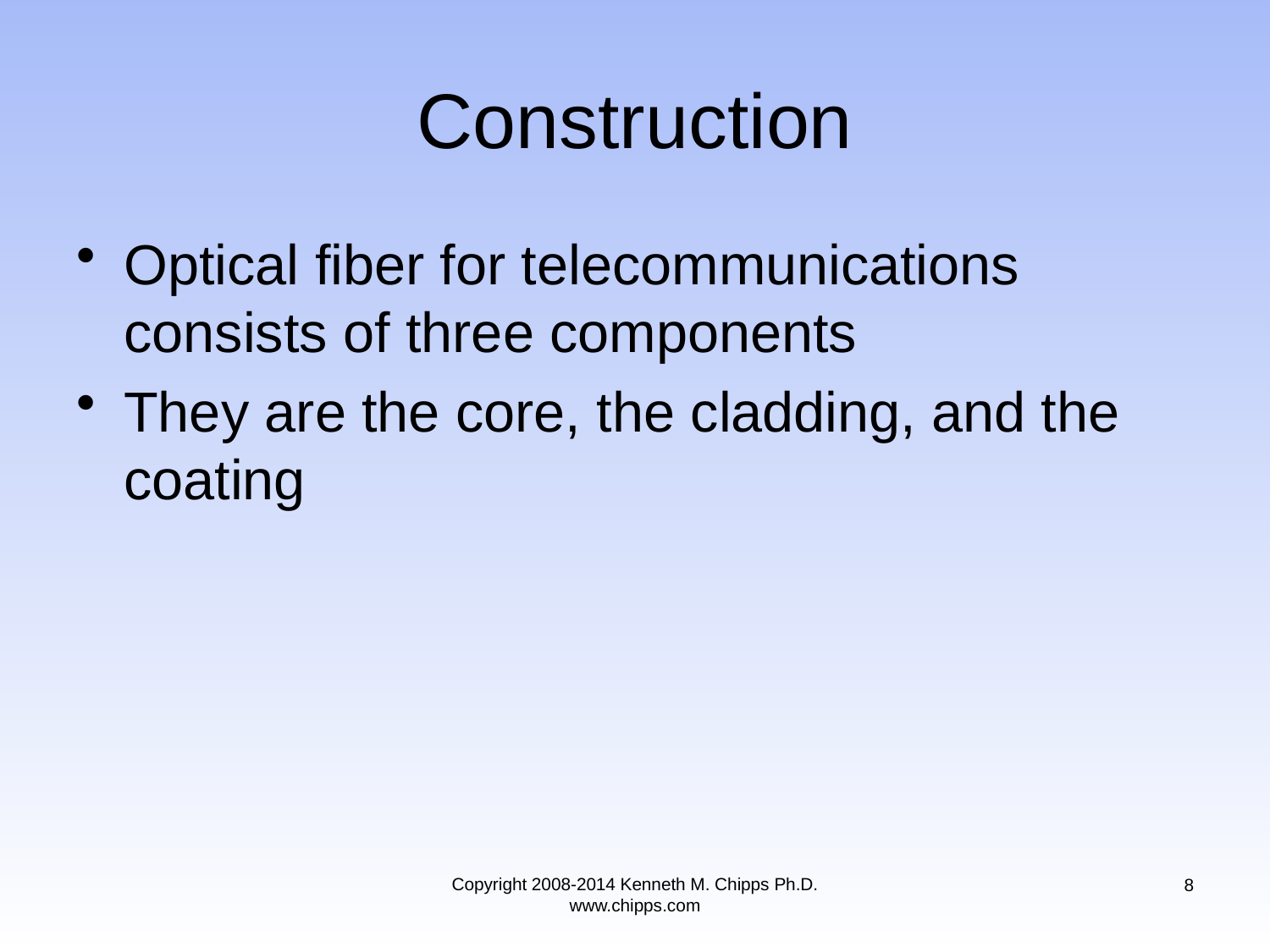

# Construction
Optical fiber for telecommunications consists of three components
They are the core, the cladding, and the coating
Copyright 2008-2014 Kenneth M. Chipps Ph.D. www.chipps.com
8